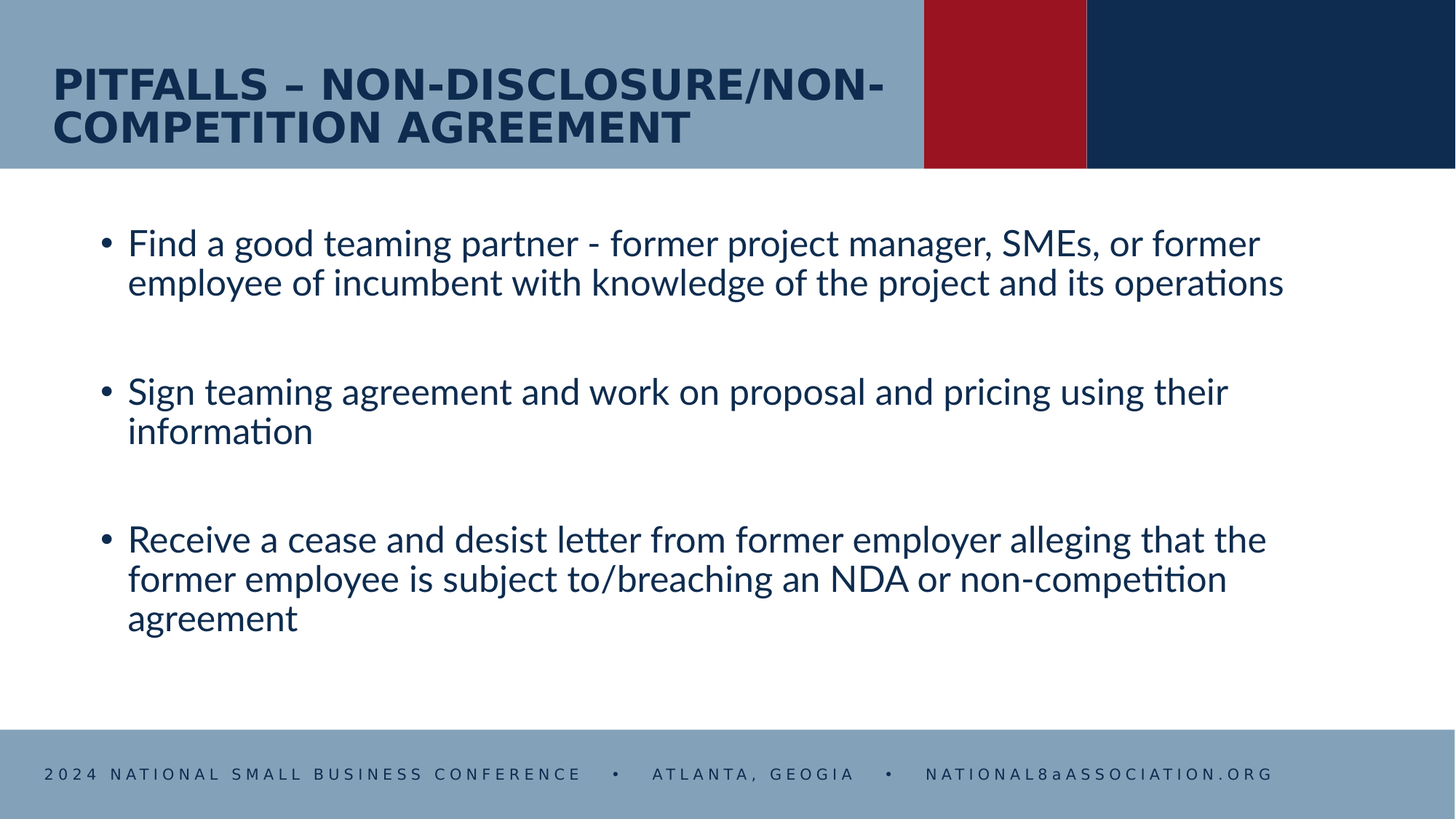

# PITFALLS – NON-DISCLOSURE/NON-COMPETITION AGREEMENT
Find a good teaming partner - former project manager, SMEs, or former employee of incumbent with knowledge of the project and its operations

Sign teaming agreement and work on proposal and pricing using their information

Receive a cease and desist letter from former employer alleging that the former employee is subject to/breaching an NDA or non-competition agreement